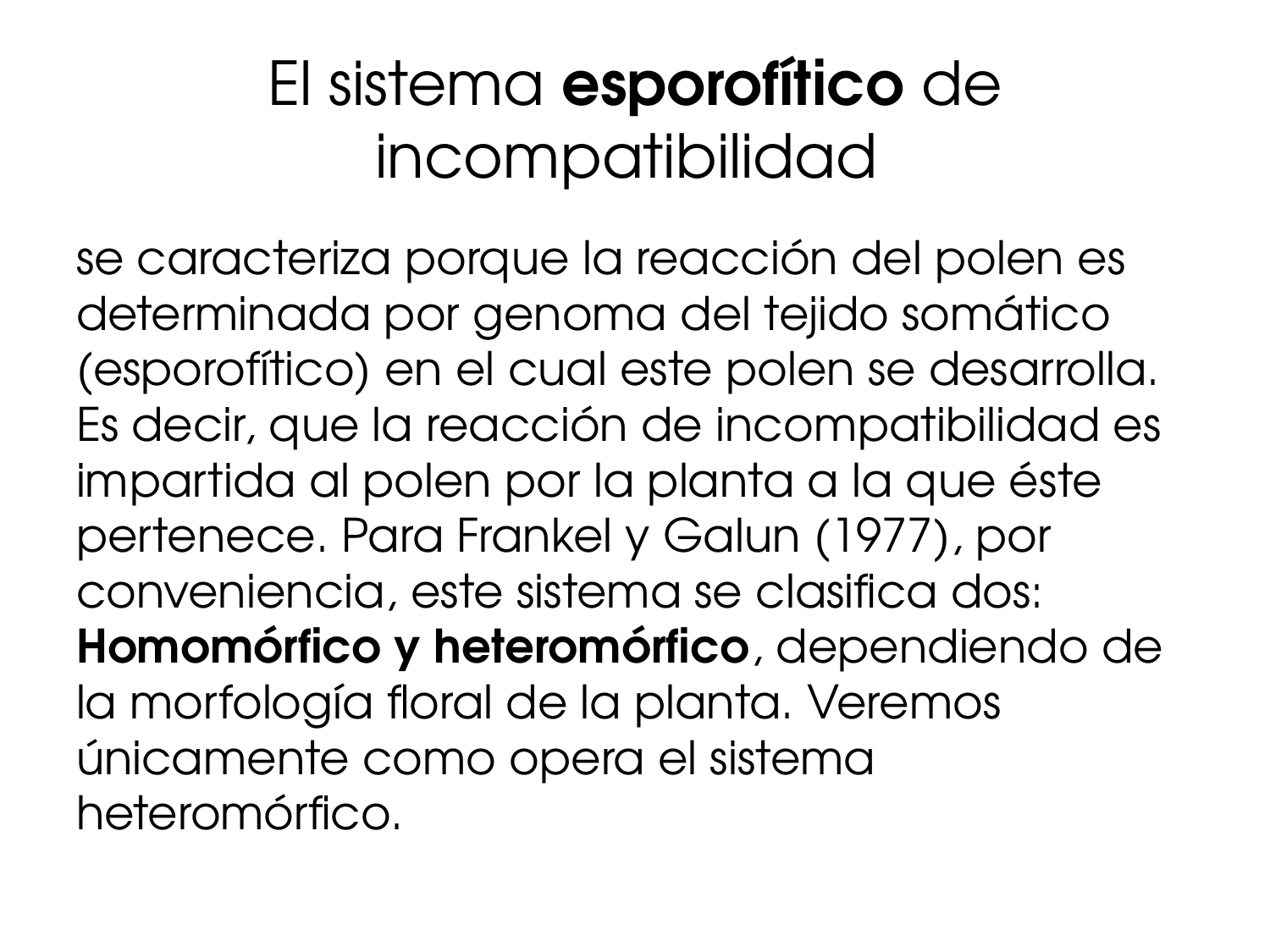

# El sistema esporofítico de incompatibilidad
se caracteriza porque la reacción del polen es determinada por genoma del tejido somático (esporofítico) en el cual este polen se desarrolla. Es decir, que la reacción de incompatibilidad es impartida al polen por la planta a la que éste pertenece. Para Frankel y Galun (1977), por conveniencia, este sistema se clasifica dos: Homomórfico y heteromórfico, dependiendo de la morfología floral de la planta. Veremos únicamente como opera el sistema heteromórfico.